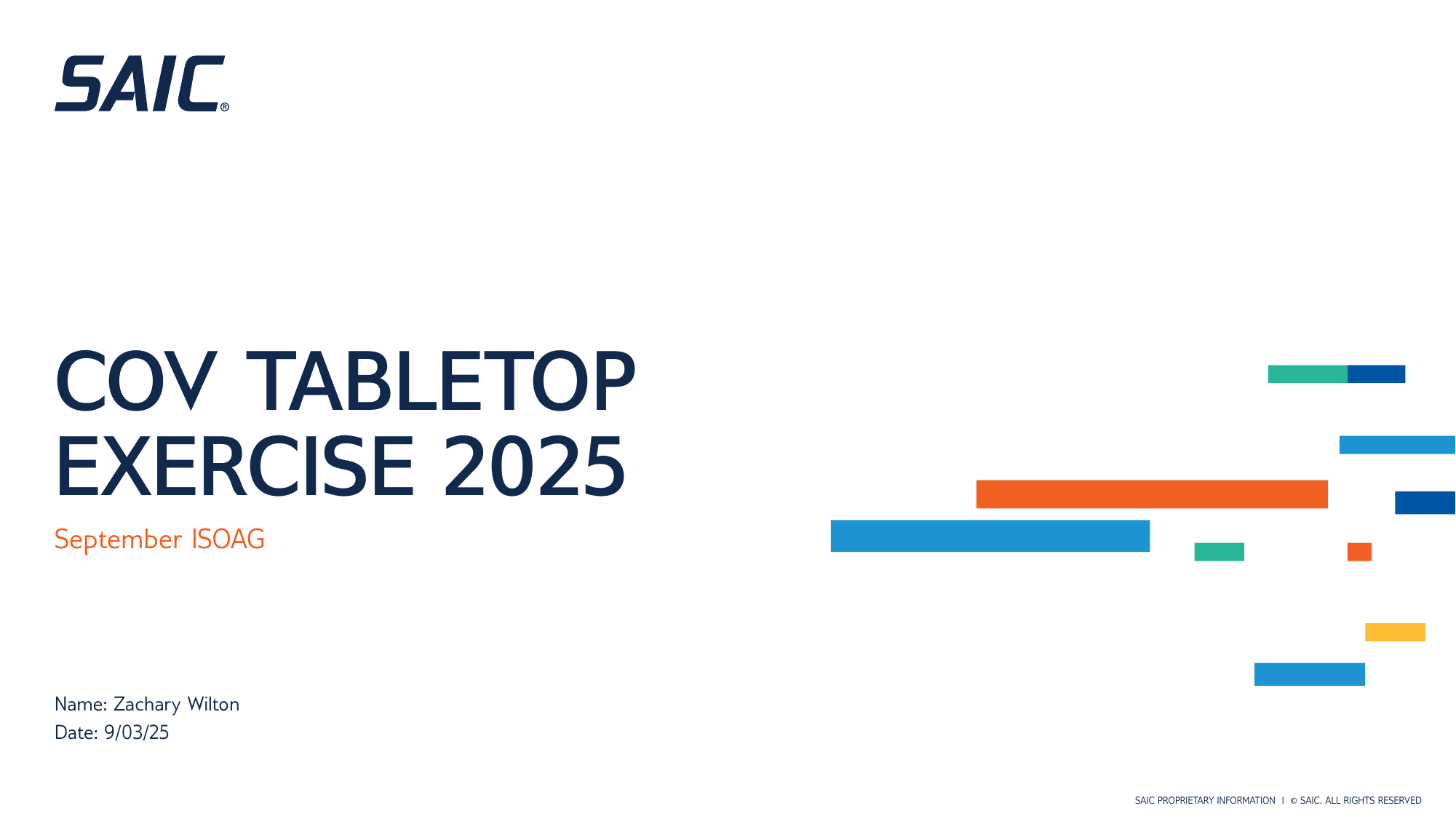

# COV Tabletop Exercise 2025
September ISOAG
Name: Zachary Wilton
Date: 9/03/25